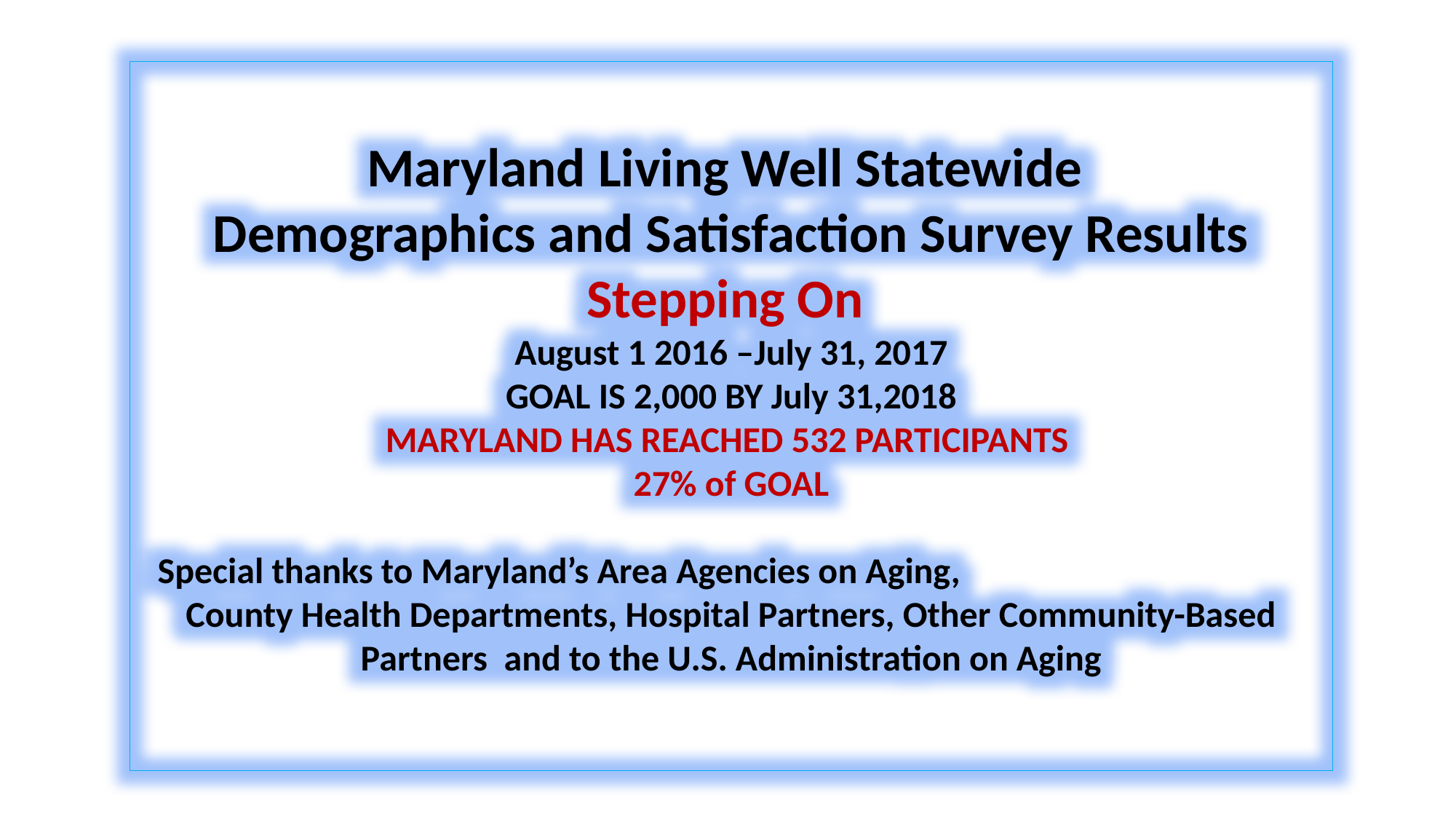

Maryland Living Well Statewide
Demographics and Satisfaction Survey Results Stepping On
August 1 2016 –July 31, 2017
GOAL IS 2,000 BY July 31,2018
MARYLAND HAS REACHED 532 PARTICIPANTS
27% of GOAL

Special thanks to Maryland’s Area Agencies on Aging,                                           County Health Departments, Hospital Partners, Other Community-Based Partners  and to the U.S. Administration on Aging